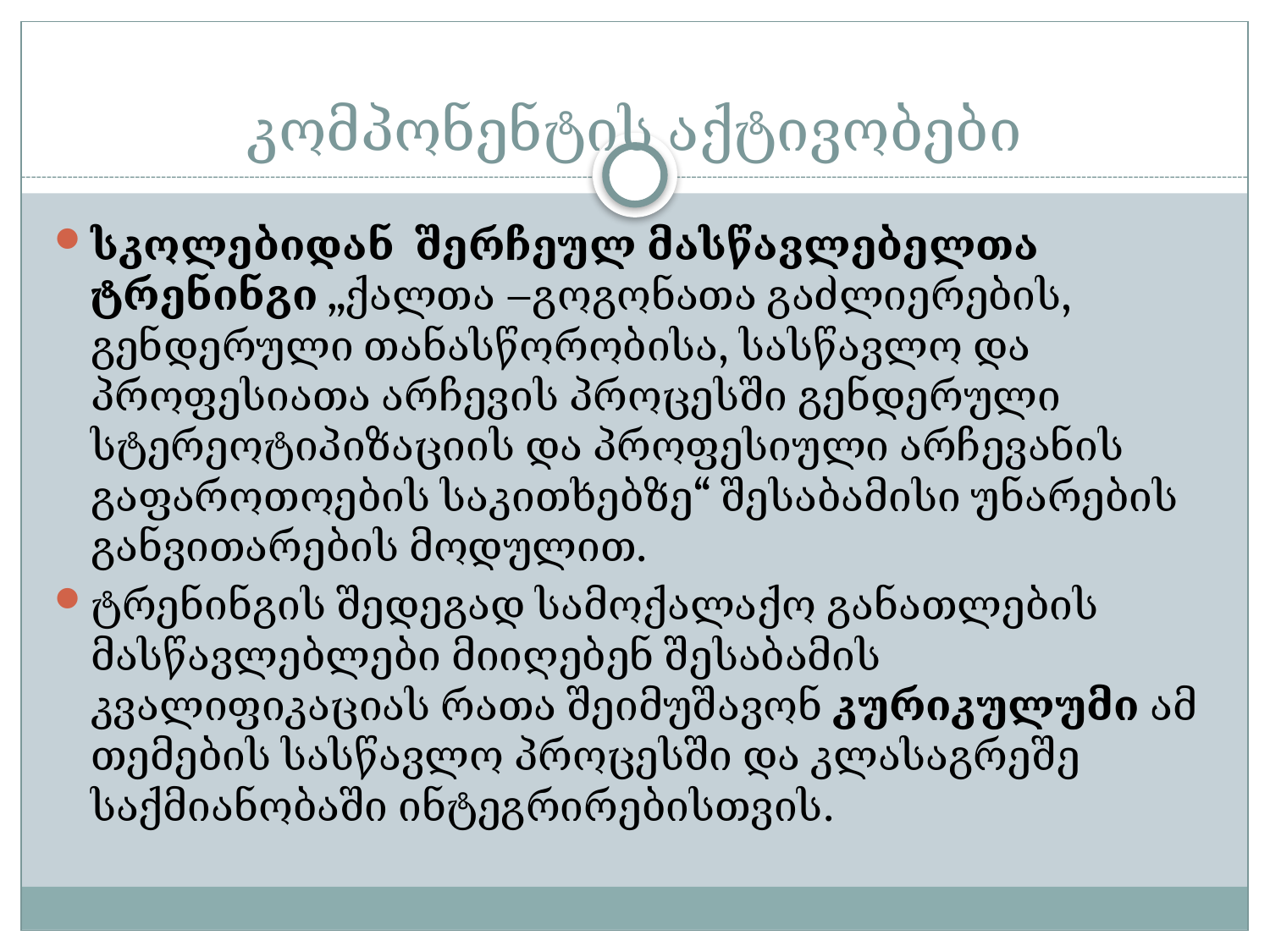

# კომპონენტის აქტივობები
სკოლებიდან  შერჩეულ მასწავლებელთა ტრენინგი „ქალთა –გოგონათა გაძლიერების, გენდერული თანასწორობისა, სასწავლო და პროფესიათა არჩევის პროცესში გენდერული სტერეოტიპიზაციის და პროფესიული არჩევანის გაფაროთოების საკითხებზე“ შესაბამისი უნარების განვითარების მოდულით.
ტრენინგის შედეგად სამოქალაქო განათლების მასწავლებლები მიიღებენ შესაბამის კვალიფიკაციას რათა შეიმუშავონ კურიკულუმი ამ თემების სასწავლო პროცესში და კლასაგრეშე საქმიანობაში ინტეგრირებისთვის.